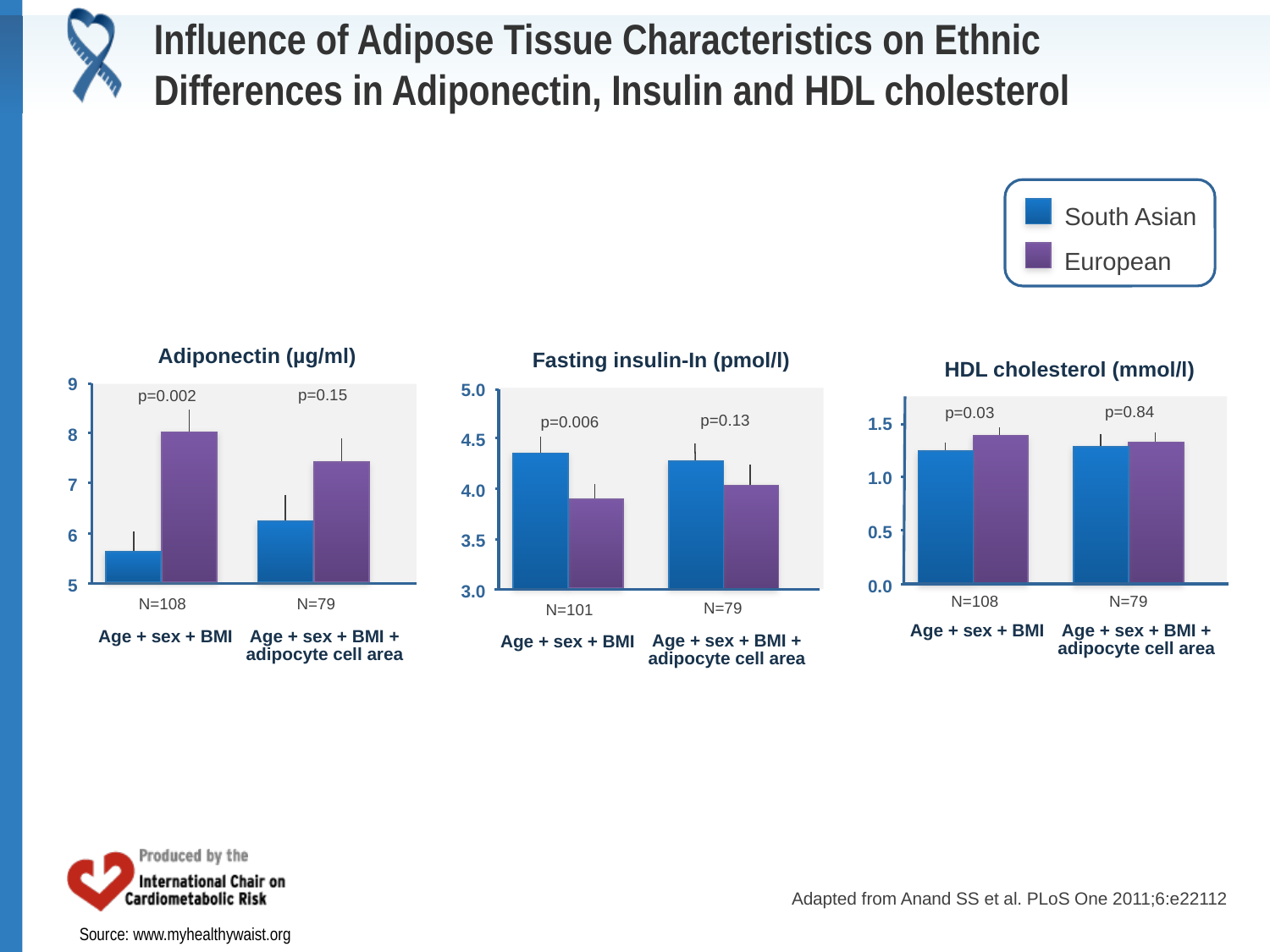

Influence of Adipose Tissue Characteristics on Ethnic Differences in Adiponectin, Insulin and HDL cholesterol

South Asian

European

Adiponectin (µg/ml)
9
p=0.15
p=0.002
8

7
6

5
N=108
N=79
Age + sex + BMI
Age + sex + BMI +
adipocyte cell area

Fasting insulin-In (pmol/l)
5.0
p=0.13
p=0.006
4.5

4.0

3.5
3.0
N=79
N=101
Age + sex + BMI
Age + sex + BMI +
adipocyte cell area

HDL cholesterol (mmol/l)
p=0.84
p=0.03
1.5

1.0
0.5
0.0
N=108
N=79
Age + sex + BMI
Age + sex + BMI +
adipocyte cell area

Adapted from Anand SS et al. PLoS One 2011;6:e22112